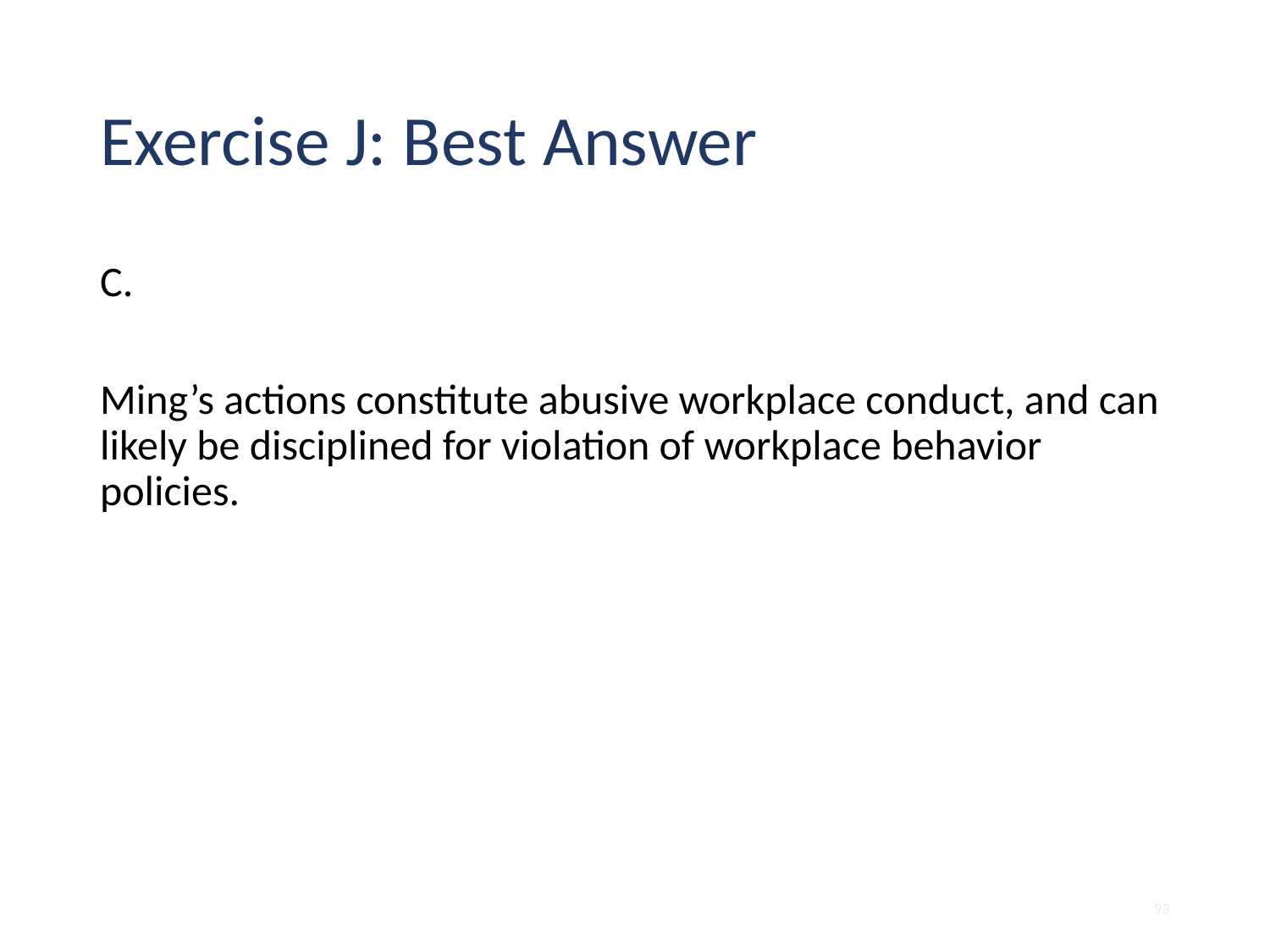

# Exercise J: Best Answer
C.

Ming’s actions constitute abusive workplace conduct, and can likely be disciplined for violation of workplace behavior policies.
93